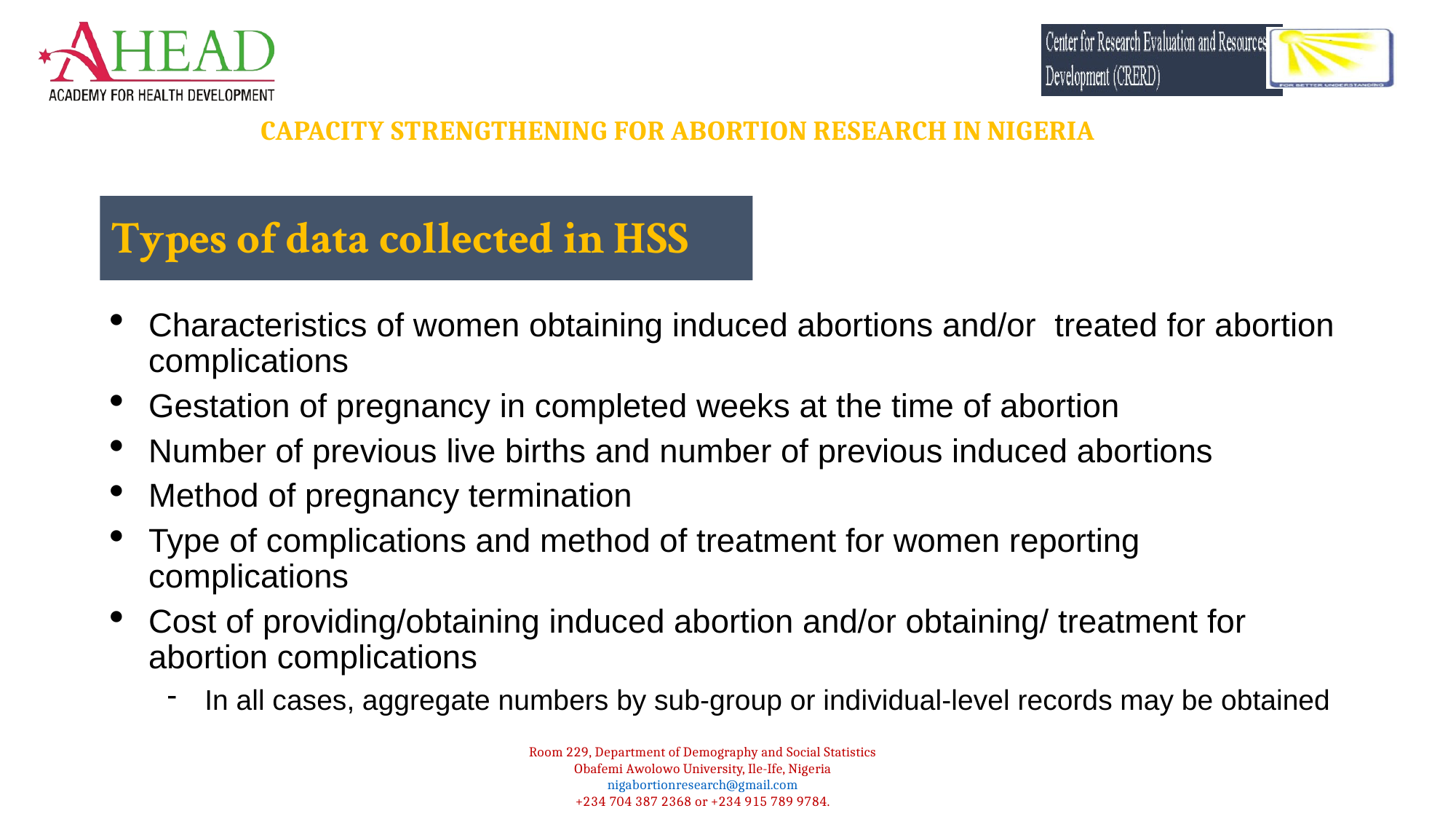

Types of data collected in HSS
Characteristics of women obtaining induced abortions and/or  treated for abortion complications
Gestation of pregnancy in completed weeks at the time of abortion
Number of previous live births and number of previous induced abortions
Method of pregnancy termination
Type of complications and method of treatment for women reporting complications
Cost of providing/obtaining induced abortion and/or obtaining/ treatment for abortion complications
In all cases, aggregate numbers by sub-group or individual-level records may be obtained